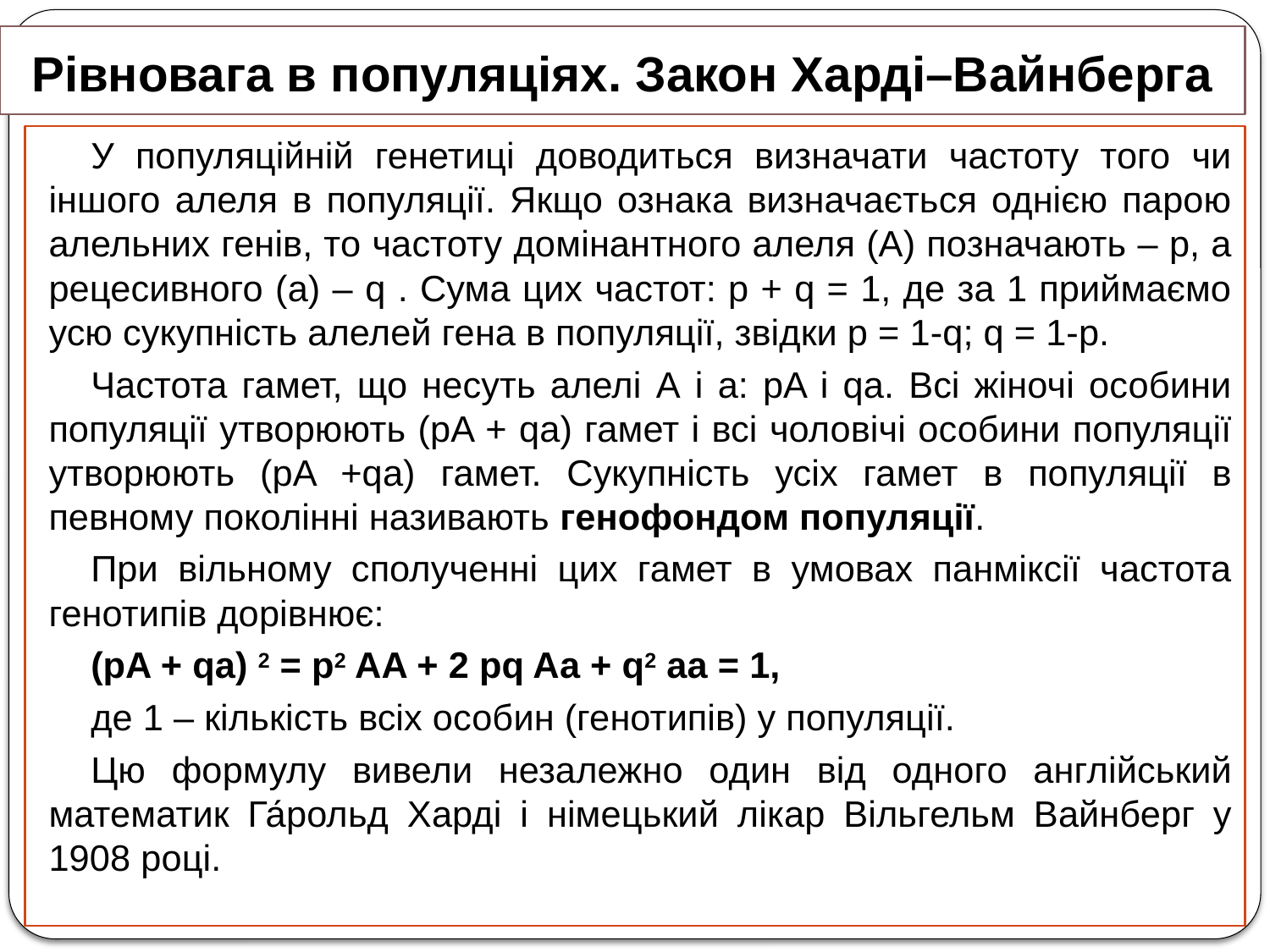

# Рівновага в популяціях. Закон Харді–Вайнберга
У популяційній генетиці доводиться визначати частоту того чи іншого алеля в популяції. Якщо ознака визначається однією парою алельних генів, то частоту домінантного алеля (А) позначають – р, а рецесивного (а) – q . Сума цих частот: p + q = 1, де за 1 приймаємо усю сукупність алелей гена в популяції, звідки p = 1-q; q = 1-p.
Частота гамет, що несуть алелі А і а: pA і qa. Всі жіночі особини популяції утворюють (pA + qa) гамет і всі чоловічі особини популяції утворюють (pA +qa) гамет. Сукупність усіх гамет в популяції в певному поколінні називають генофондом популяції.
При вільному сполученні цих гамет в умовах панміксії частота генотипів дорівнює:
(pA + qa) 2 = p2 AA + 2 pq Aa + q2 aa = 1,
де 1 – кількість всіх особин (генотипів) у популяції.
Цю формулу вивели незалежно один від одного англійський математик Га́рольд Харді і німецький лікар Вільгельм Вайнберг у 1908 році.